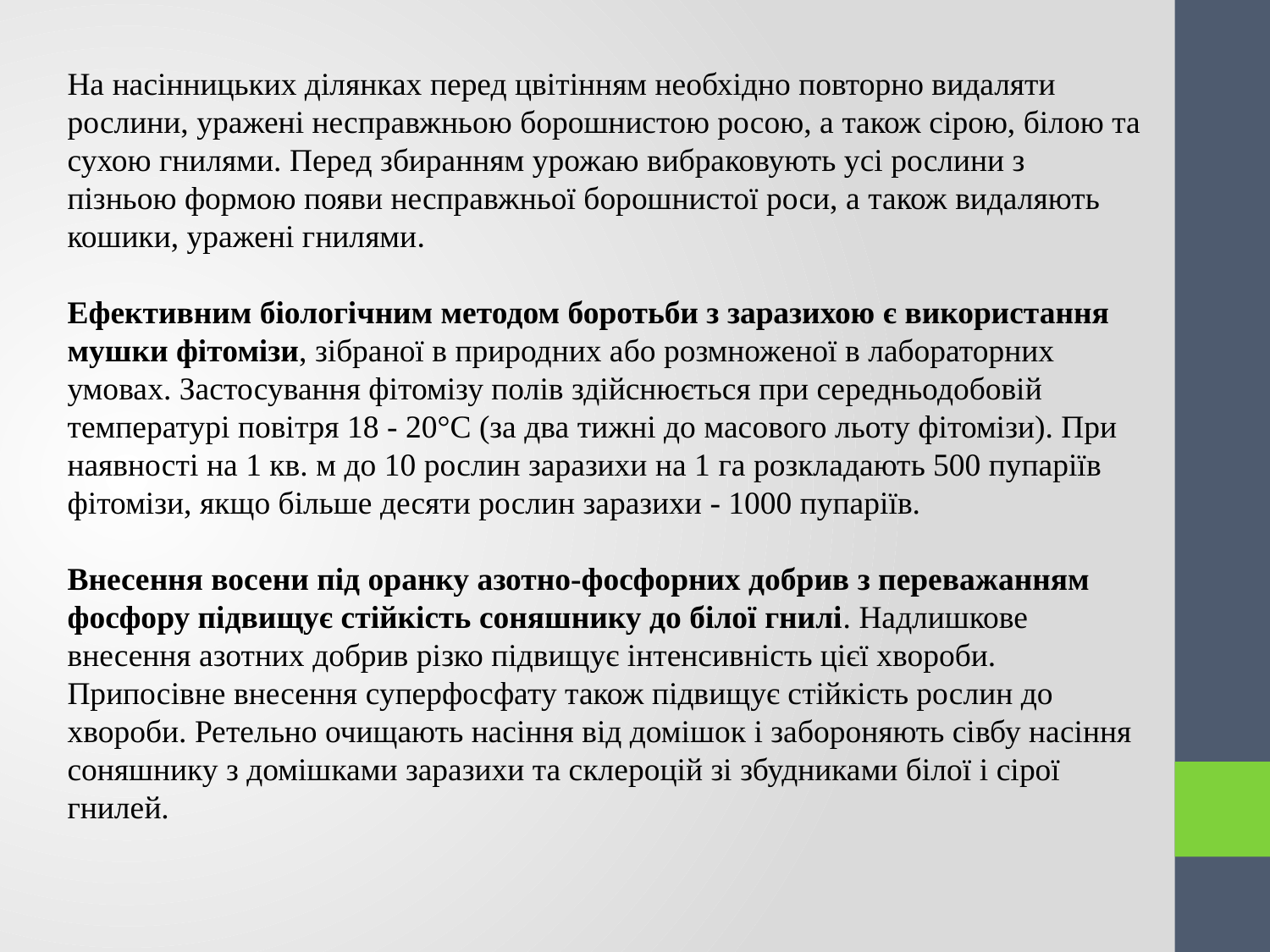

На насінницьких ділянках перед цвітінням необхідно повторно видаляти рослини, уражені несправжньою борошнистою росою, а також сірою, білою та сухою гнилями. Перед збиранням урожаю вибраковують усі рослини з пізньою формою появи несправжньої борошнистої роси, а також видаляють кошики, уражені гнилями.

Ефективним біологічним методом боротьби з заразихою є використання мушки фітомізи, зібраної в природних або розмноженої в лабораторних умовах. Застосування фітомізу полів здійснюється при середньодобовій температурі повітря 18 - 20°С (за два тижні до масового льоту фітомізи). При наявності на 1 кв. м до 10 рослин заразихи на 1 га розкладають 500 пупаріїв фітомізи, якщо більше десяти рослин заразихи - 1000 пупаріїв.

Внесення восени під оранку азотно-фосфорних добрив з переважанням фосфору підвищує стійкість соняшнику до білої гнилі. Надлишкове внесення азотних добрив різко підвищує інтенсивність цієї хвороби. Припосівне внесення суперфосфату також підвищує стійкість рослин до хвороби. Ретельно очищають насіння від домішок і забороняють сівбу насіння соняшнику з домішками заразихи та склероцій зі збудниками білої і сірої гнилей.